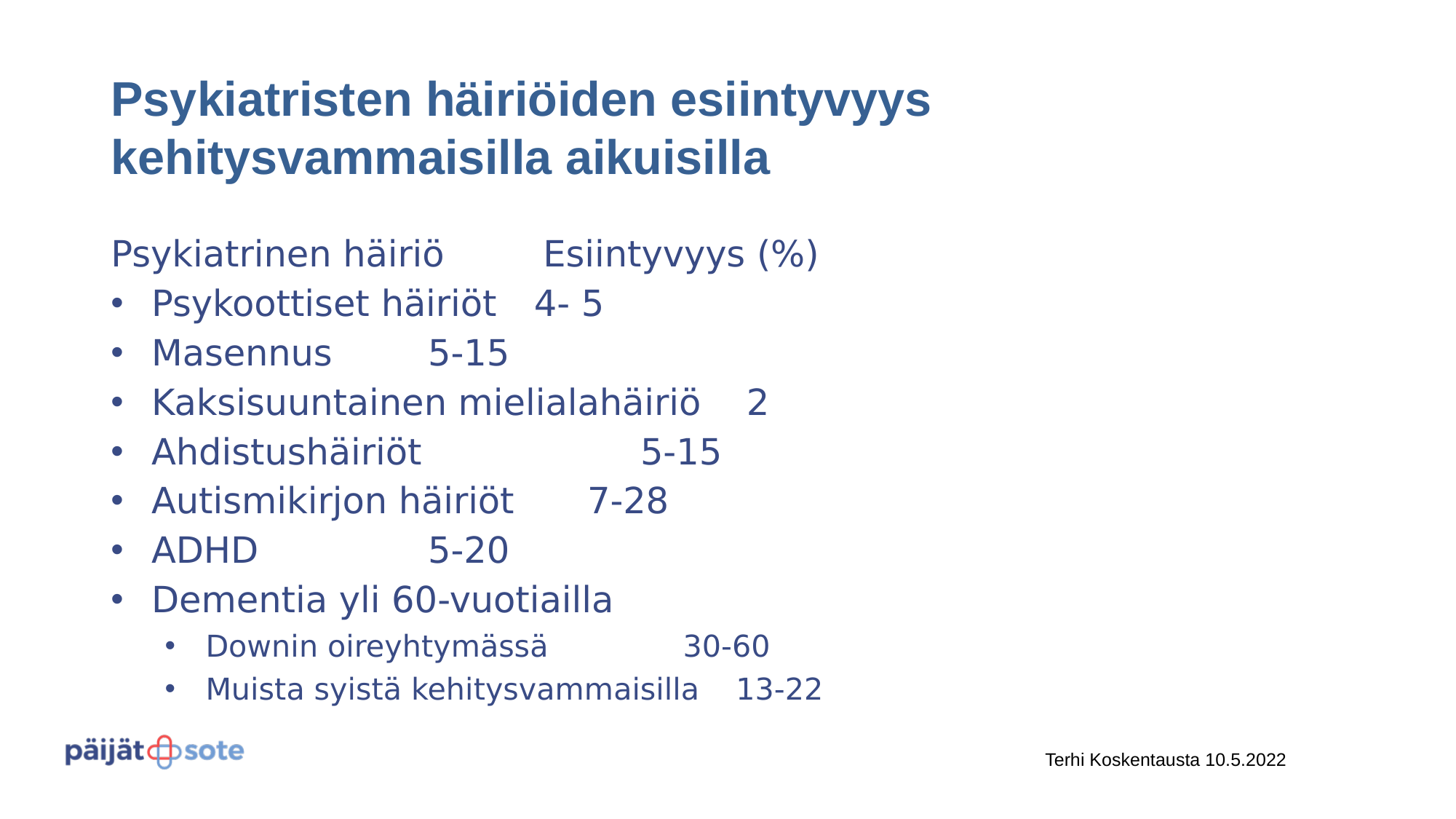

# Psykiatristen häiriöiden esiintyvyys kehitysvammaisilla aikuisilla
Psykiatrinen häiriö					Esiintyvyys (%)‏
Psykoottiset häiriöt						 4- 5
Masennus					   				 5-15
Kaksisuuntainen mielialahäiriö 		 2
Ahdistushäiriöt		  		 	 			 5-15
Autismikirjon häiriöt		  				 7-28
ADHD							  	 			 5-20
Dementia yli 60-vuotiailla
Downin oireyhtymässä			 	 	30-60
Muista syistä kehitysvammaisilla		13-22

Terhi Koskentausta 10.5.2022